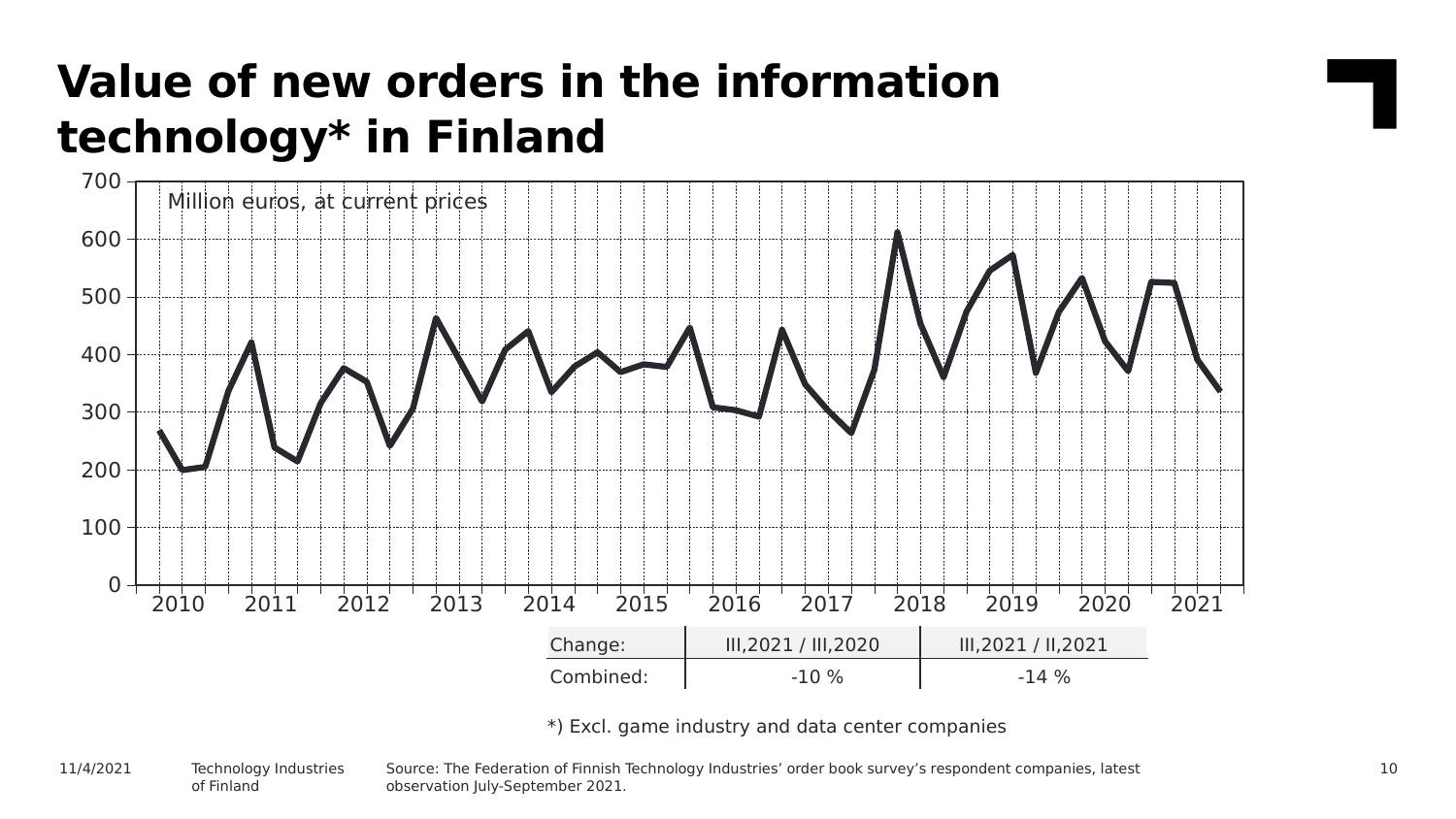

Value of new orders in the information technology* in Finland

### Chart

| Category | Yhteensä |
|---|---|
| 2009,IV | None |
| 2010,I | 268.46 |
|  | 199.31 |
|  | 205.0 |
|  | 336.5 |
| 2011,I | 421.04 |
|  | 238.53 |
|  | 214.41 |
|  | 315.53 |
| 2012,I | 376.31 |
|  | 352.57 |
|  | 241.23 |
|  | 306.2 |
| 2013,I | 463.37 |
|  | 391.73 |
|  | 318.4 |
|  | 408.41 |
| 2014,I | 440.5 |
|  | 334.56 |
|  | 378.99 |
|  | 403.89 |
| 2015,I | 369.4 |
|  | 382.96 |
|  | 378.33 |
|  | 446.72 |
| 2016,I | 308.21 |
|  | 303.14 |
|  | 292.05 |
|  | 443.06 |
| 2017,I | 348.35 |
|  | 302.4 |
|  | 263.68 |
|  | 373.46 |
| 2018,I | 612.05 |
|  | 453.38 |
|  | 360.68 |
|  | 474.81 |
| 2019,I | 545.28 |
|  | 572.78 |
|  | 368.1 |
|  | 474.0 |
| 2020,I | 532.75 |
|  | 422.95 |
|  | 371.03 |
|  | 525.91 |
| 2021,I | 524.1 |
Million euros, at current prices
| 2010 | 2011 | 2012 | 2013 | 2014 | 2015 | 2016 | 2017 | 2018 | 2019 | 2020 | 2021 |
| --- | --- | --- | --- | --- | --- | --- | --- | --- | --- | --- | --- |
| Change: | III,2021 / III,2020 | III,2021 / II,2021 |
| --- | --- | --- |
| Combined: | -10 % | -14 % |
*) Excl. game industry and data center companies
Source: The Federation of Finnish Technology Industries’ order book survey’s respondent companies, latest observation July-September 2021.
11/4/2021
Technology Industries
of Finland
10